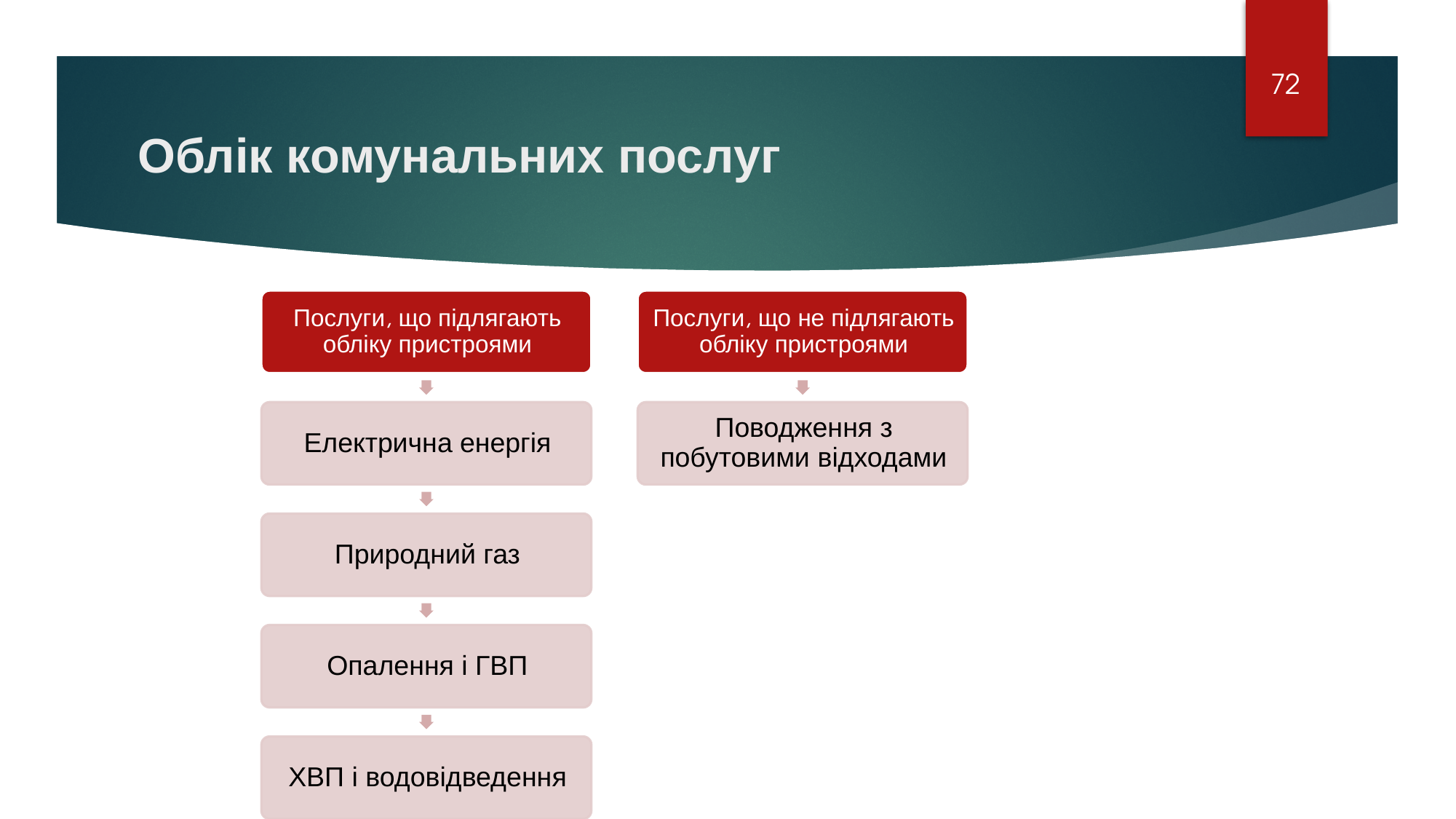

72
# Облік комунальних послуг
Послуги, що підлягають обліку пристроями
Електрична енергія
Природний газ
Опалення і ГВП
ХВП і водовідведення
Послуги, що не підлягають обліку пристроями
Поводження з побутовими відходами